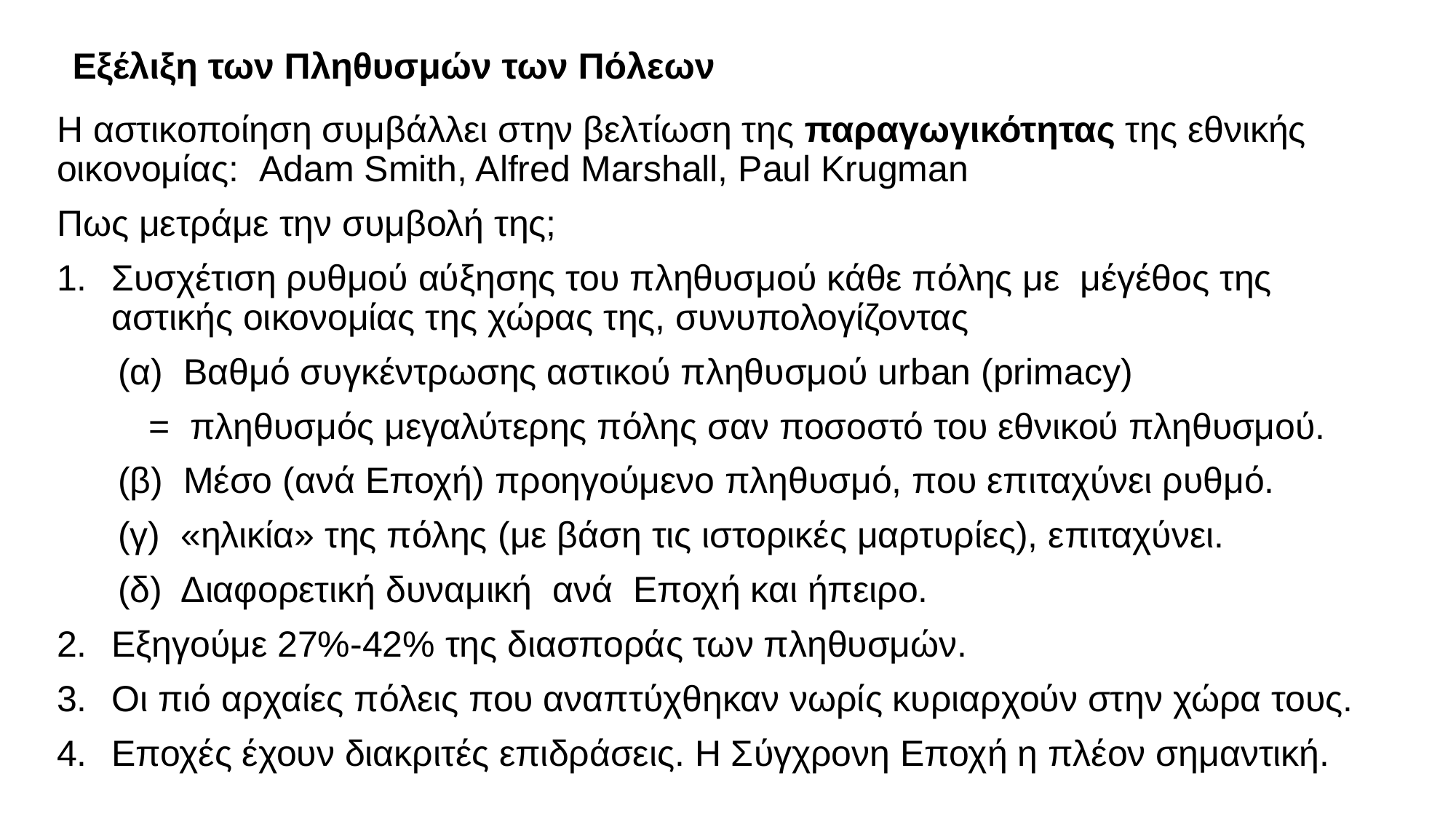

# Εξέλιξη των Πληθυσμών των Πόλεων
Η αστικοποίηση συμβάλλει στην βελτίωση της παραγωγικότητας της εθνικής  οικονομίας:  Adam Smith, Alfred Marshall, Paul Krugman
Πως μετράμε την συμβολή της;
Συσχέτιση ρυθμού αύξησης του πληθυσμού κάθε πόλης με  μέγέθος της αστικής οικονομίας της χώρας της, συνυπολογίζοντας
      (α)  Βαθμό συγκέντρωσης αστικού πληθυσμού urban (primacy)
         =  πληθυσμός μεγαλύτερης πόλης σαν ποσοστό του εθνικού πληθυσμού.
      (β)  Μέσο (ανά Εποχή) προηγούμενο πληθυσμό, που επιταχύνει ρυθμό.
      (γ)  «ηλικία» της πόλης (με βάση τις ιστορικές μαρτυρίες), επιταχύνει.
      (δ)  Διαφορετική δυναμική  ανά  Εποχή και ήπειρο.
Εξηγούμε 27%-42% της διασποράς των πληθυσμών.
Οι πιό αρχαίες πόλεις που αναπτύχθηκαν νωρίς κυριαρχούν στην χώρα τους.
Εποχές έχουν διακριτές επιδράσεις. Η Σύγχρονη Εποχή η πλέον σημαντική.